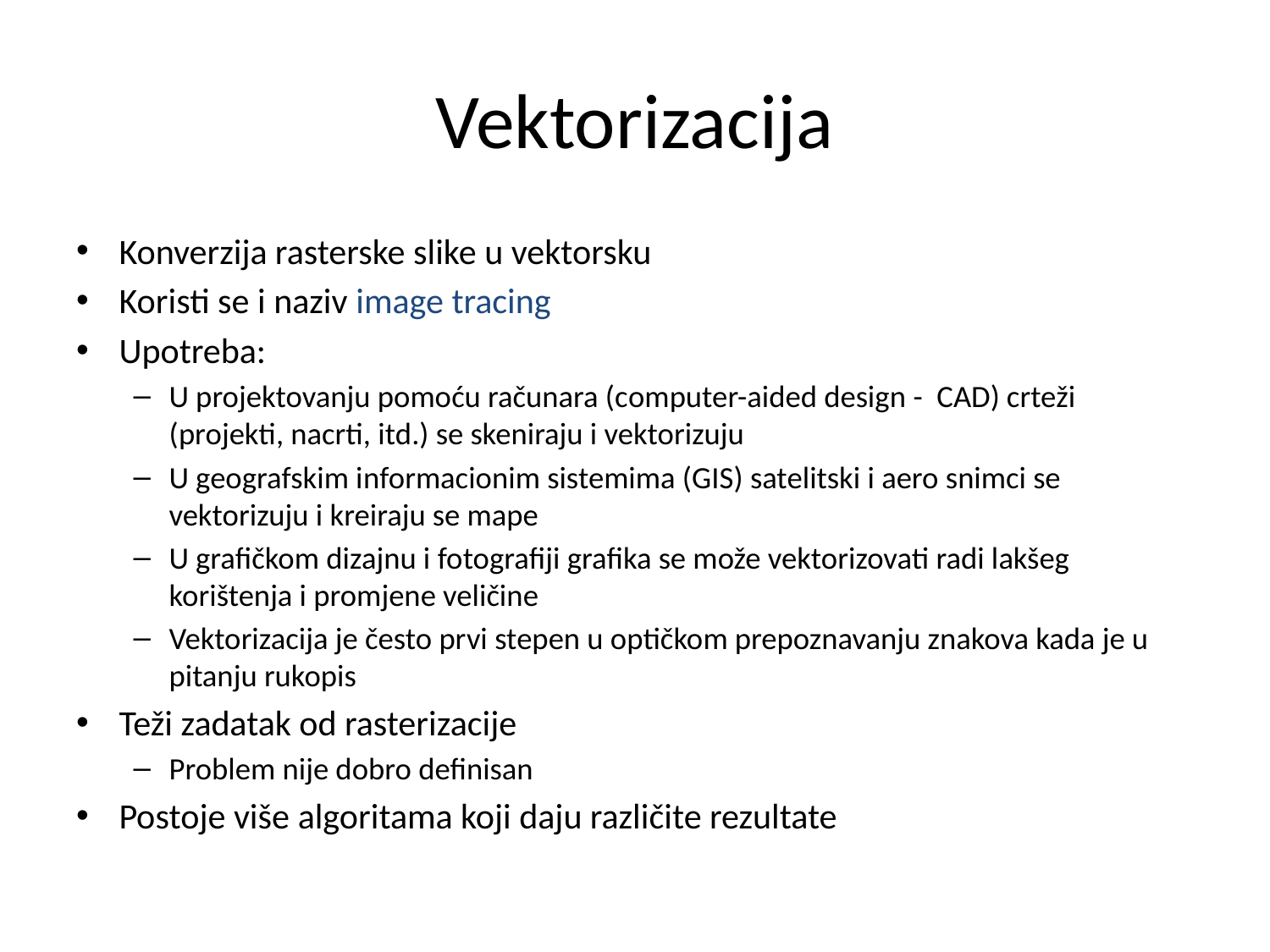

# Vektorizacija
Konverzija rasterske slike u vektorsku
Koristi se i naziv image tracing
Upotreba:
U projektovanju pomoću računara (computer-aided design -  CAD) crteži (projekti, nacrti, itd.) se skeniraju i vektorizuju
U geografskim informacionim sistemima (GIS) satelitski i aero snimci se vektorizuju i kreiraju se mape
U grafičkom dizajnu i fotografiji grafika se može vektorizovati radi lakšeg korištenja i promjene veličine
Vektorizacija je često prvi stepen u optičkom prepoznavanju znakova kada je u pitanju rukopis
Teži zadatak od rasterizacije
Problem nije dobro definisan
Postoje više algoritama koji daju različite rezultate